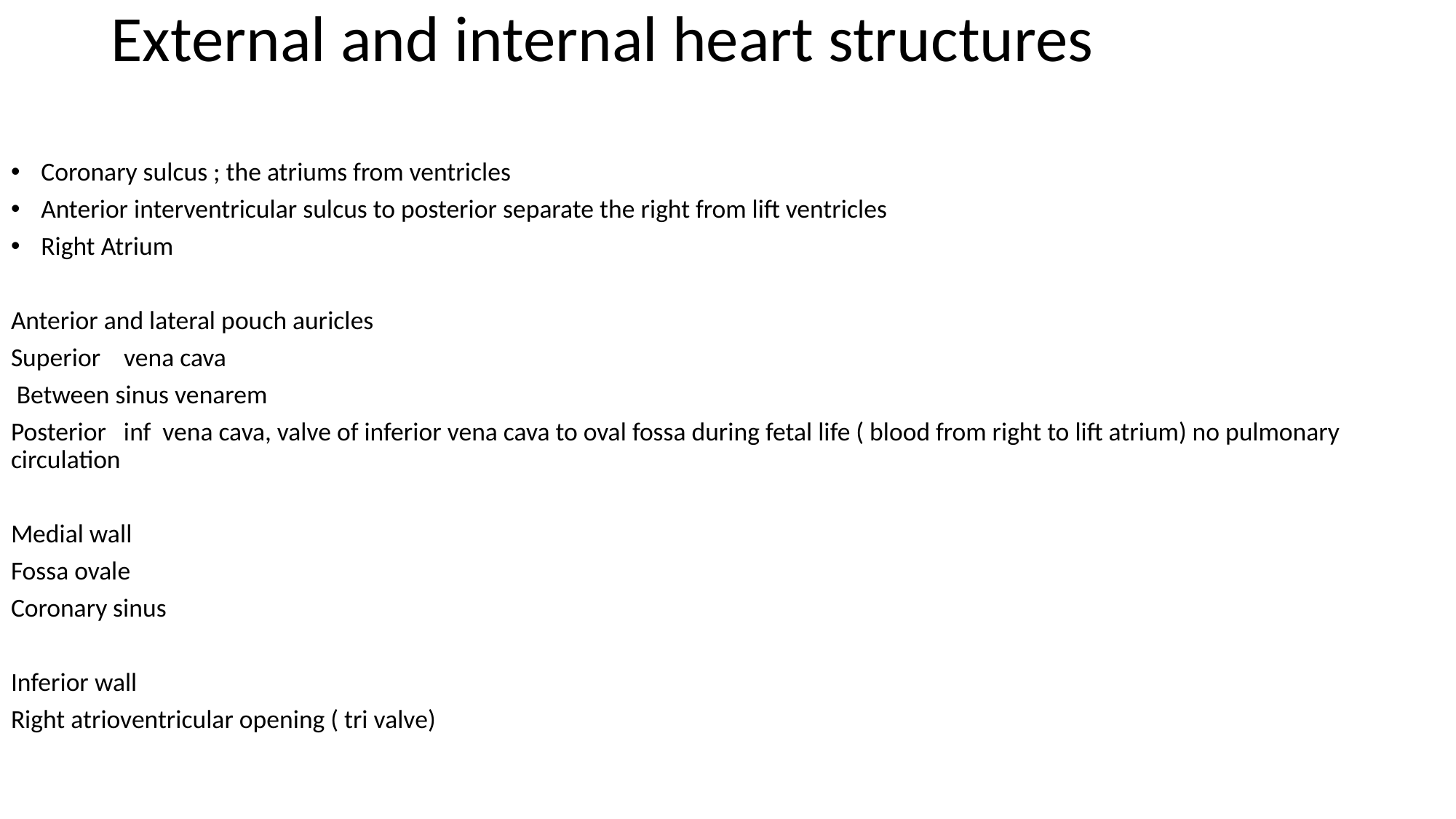

# External and internal heart structures
Coronary sulcus ; the atriums from ventricles
Anterior interventricular sulcus to posterior separate the right from lift ventricles
Right Atrium

Anterior and lateral pouch auricles
Superior    vena cava
 Between sinus venarem
Posterior   inf  vena cava, valve of inferior vena cava to oval fossa during fetal life ( blood from right to lift atrium) no pulmonary circulation

Medial wall
Fossa ovale
Coronary sinus

Inferior wall
Right atrioventricular opening ( tri valve)